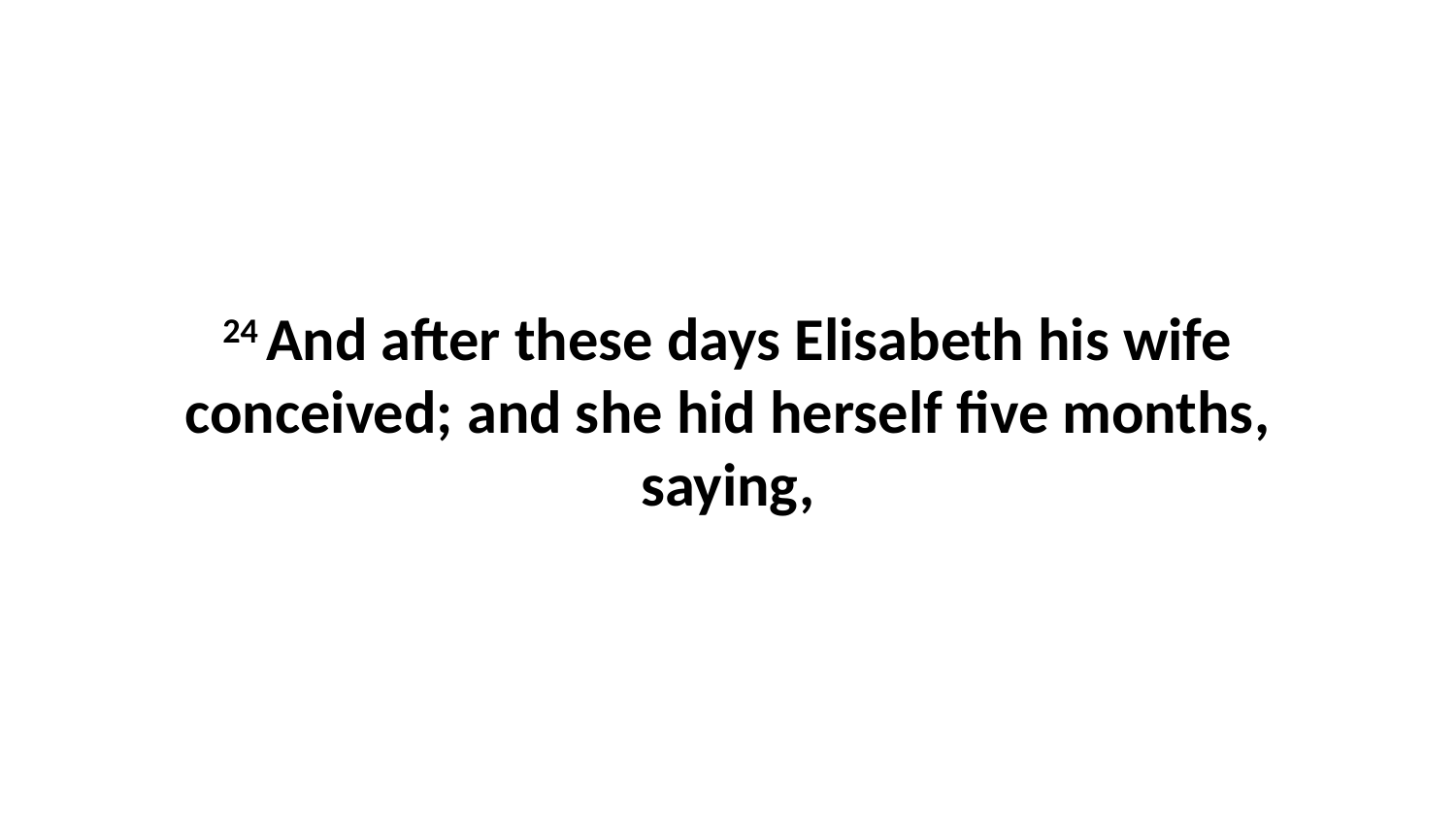

24 And after these days Elisabeth his wife conceived; and she hid herself five months, saying,